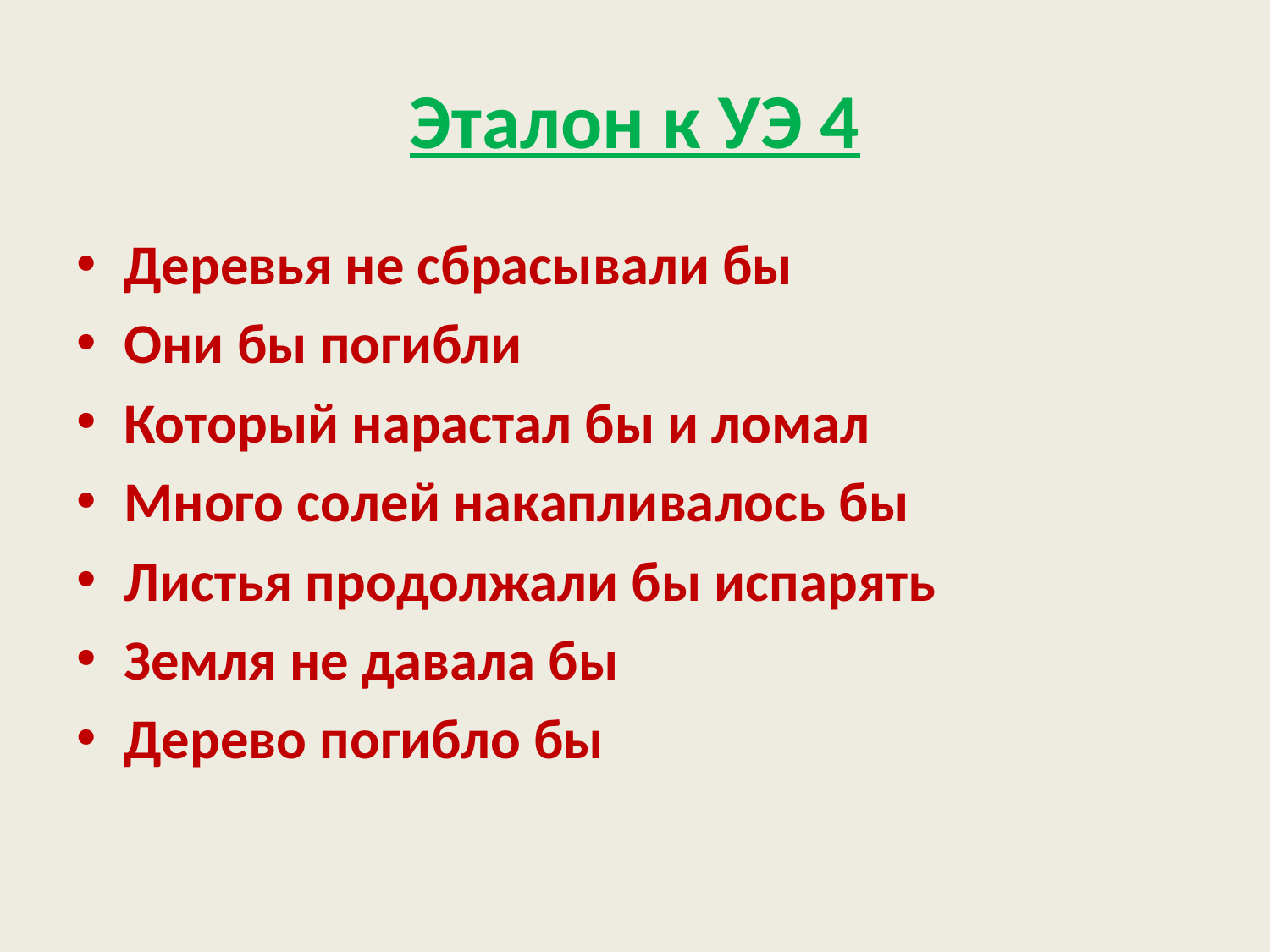

# Эталон к УЭ 4
Деревья не сбрасывали бы
Они бы погибли
Который нарастал бы и ломал
Много солей накапливалось бы
Листья продолжали бы испарять
Земля не давала бы
Дерево погибло бы